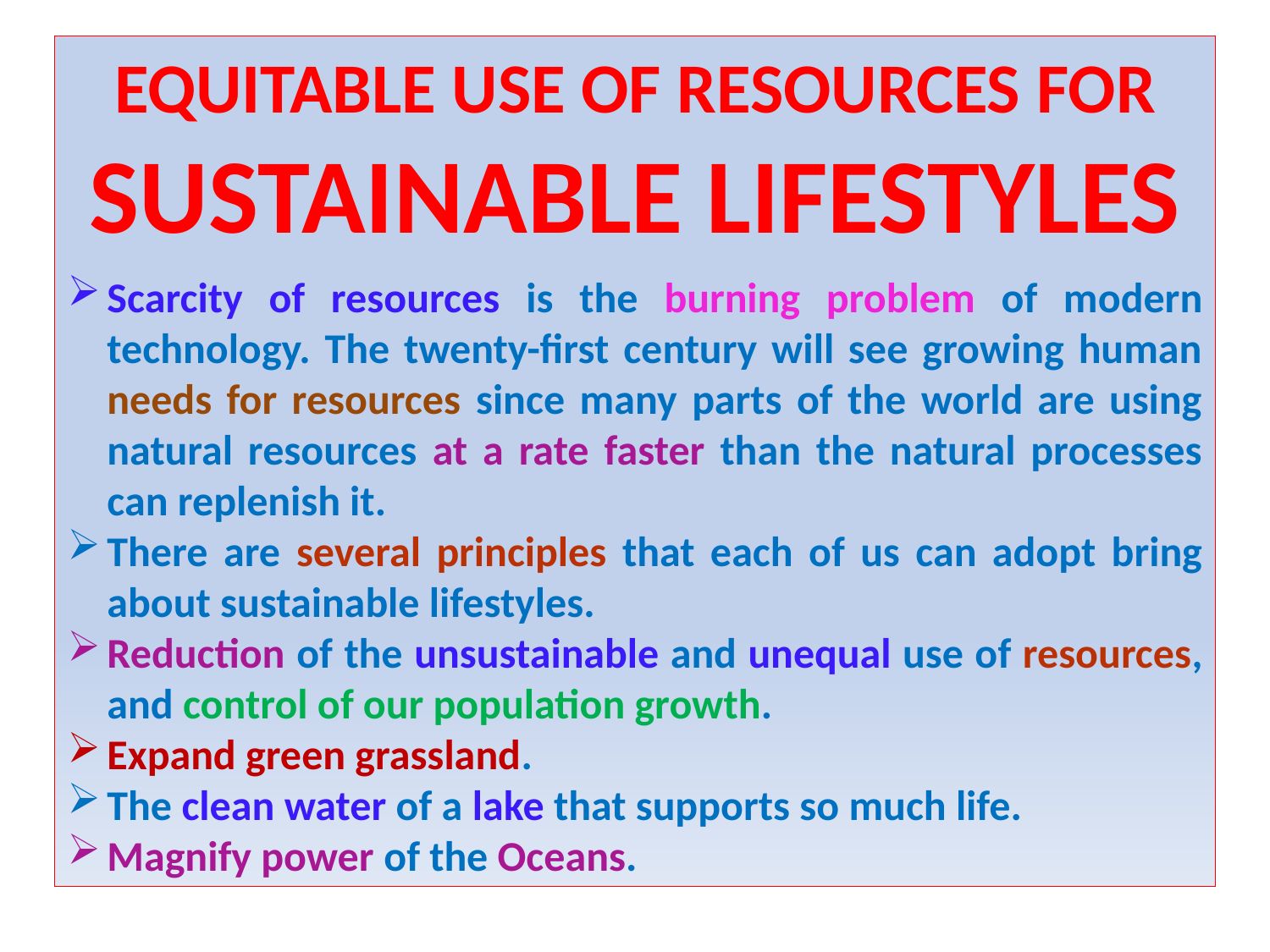

EQUITABLE USE OF RESOURCES FOR SUSTAINABLE LIFESTYLES

Scarcity of resources is the burning problem of modern technology. The twenty-first century will see growing human needs for resources since many parts of the world are using natural resources at a rate faster than the natural processes can replenish it.
There are several principles that each of us can adopt bring about sustainable lifestyles.
Reduction of the unsustainable and unequal use of resources, and control of our population growth.
Expand green grassland.
The clean water of a lake that supports so much life.
Magnify power of the Oceans.